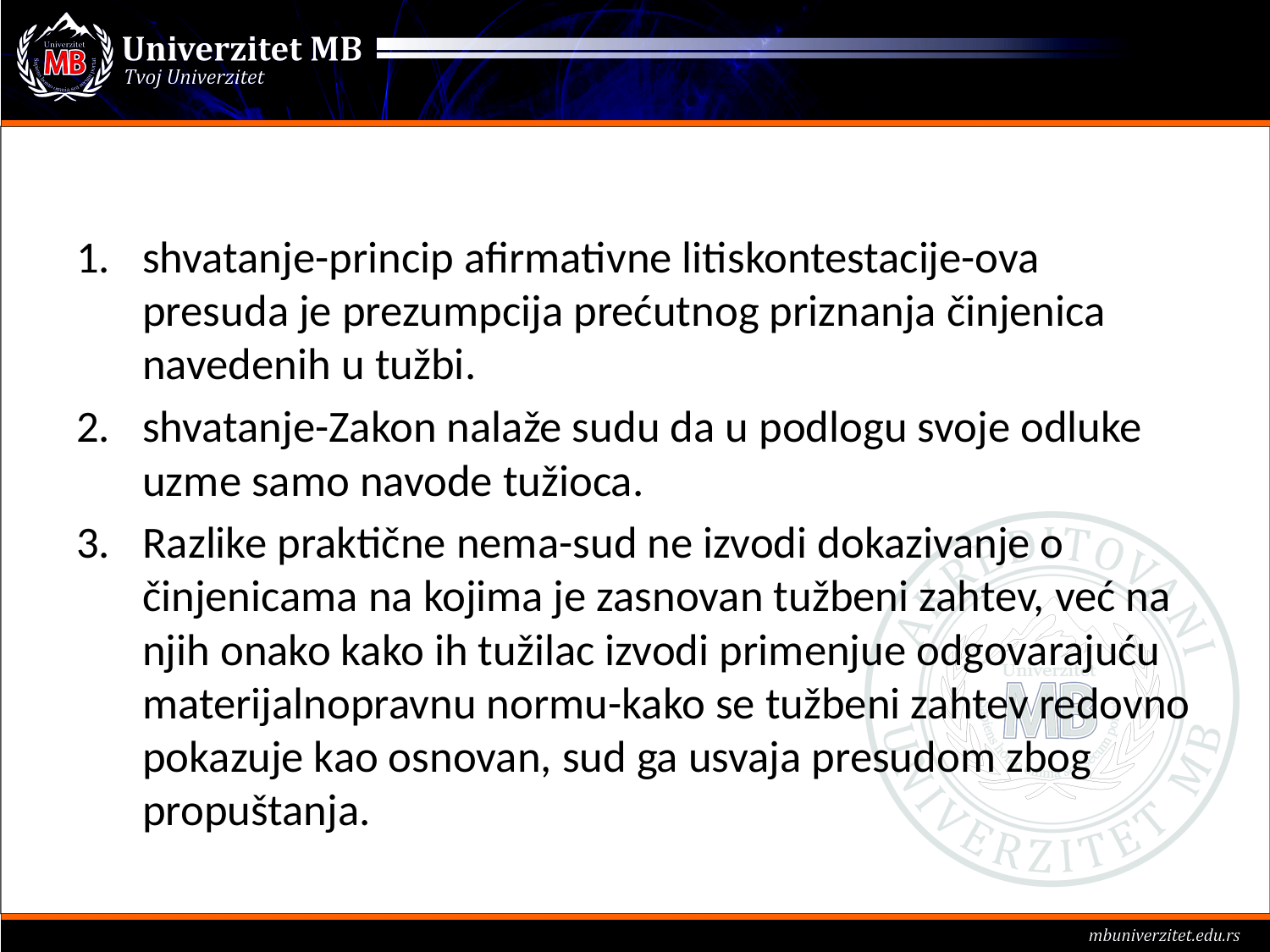

#
shvatanje-princip afirmativne litiskontestacije-ova presuda je prezumpcija prećutnog priznanja činjenica navedenih u tužbi.
shvatanje-Zakon nalaže sudu da u podlogu svoje odluke uzme samo navode tužioca.
Razlike praktične nema-sud ne izvodi dokazivanje o činjenicama na kojima je zasnovan tužbeni zahtev, već na njih onako kako ih tužilac izvodi primenjue odgovarajuću materijalnopravnu normu-kako se tužbeni zahtev redovno pokazuje kao osnovan, sud ga usvaja presudom zbog propuštanja.